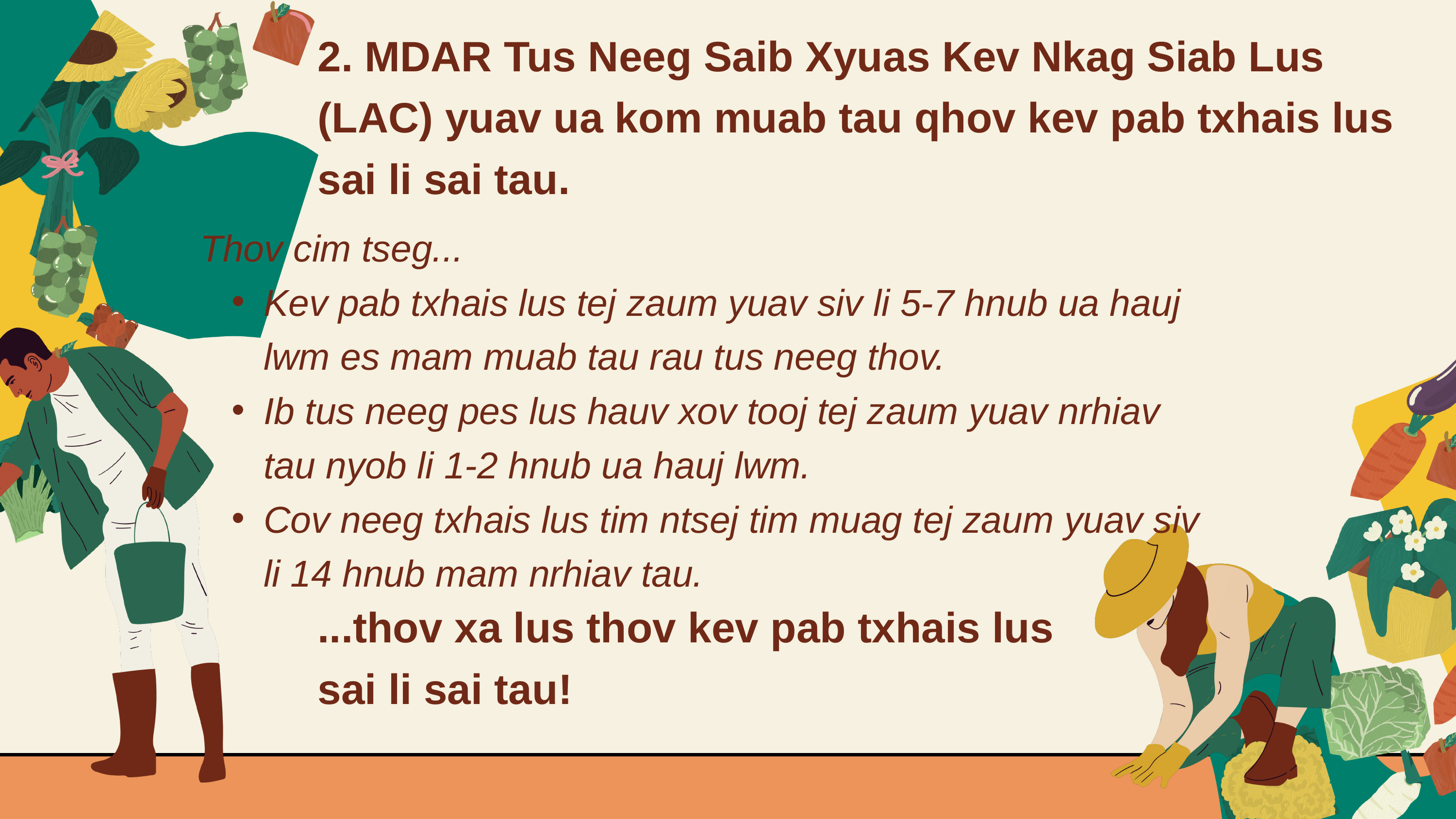

2. MDAR Tus Neeg Saib Xyuas Kev Nkag Siab Lus (LAC) yuav ua kom muab tau qhov kev pab txhais lus sai li sai tau.
Thov cim tseg...
Kev pab txhais lus tej zaum yuav siv li 5-7 hnub ua hauj lwm es mam muab tau rau tus neeg thov.
Ib tus neeg pes lus hauv xov tooj tej zaum yuav nrhiav tau nyob li 1-2 hnub ua hauj lwm.
Cov neeg txhais lus tim ntsej tim muag tej zaum yuav siv li 14 hnub mam nrhiav tau.

...thov xa lus thov kev pab txhais lus sai li sai tau!